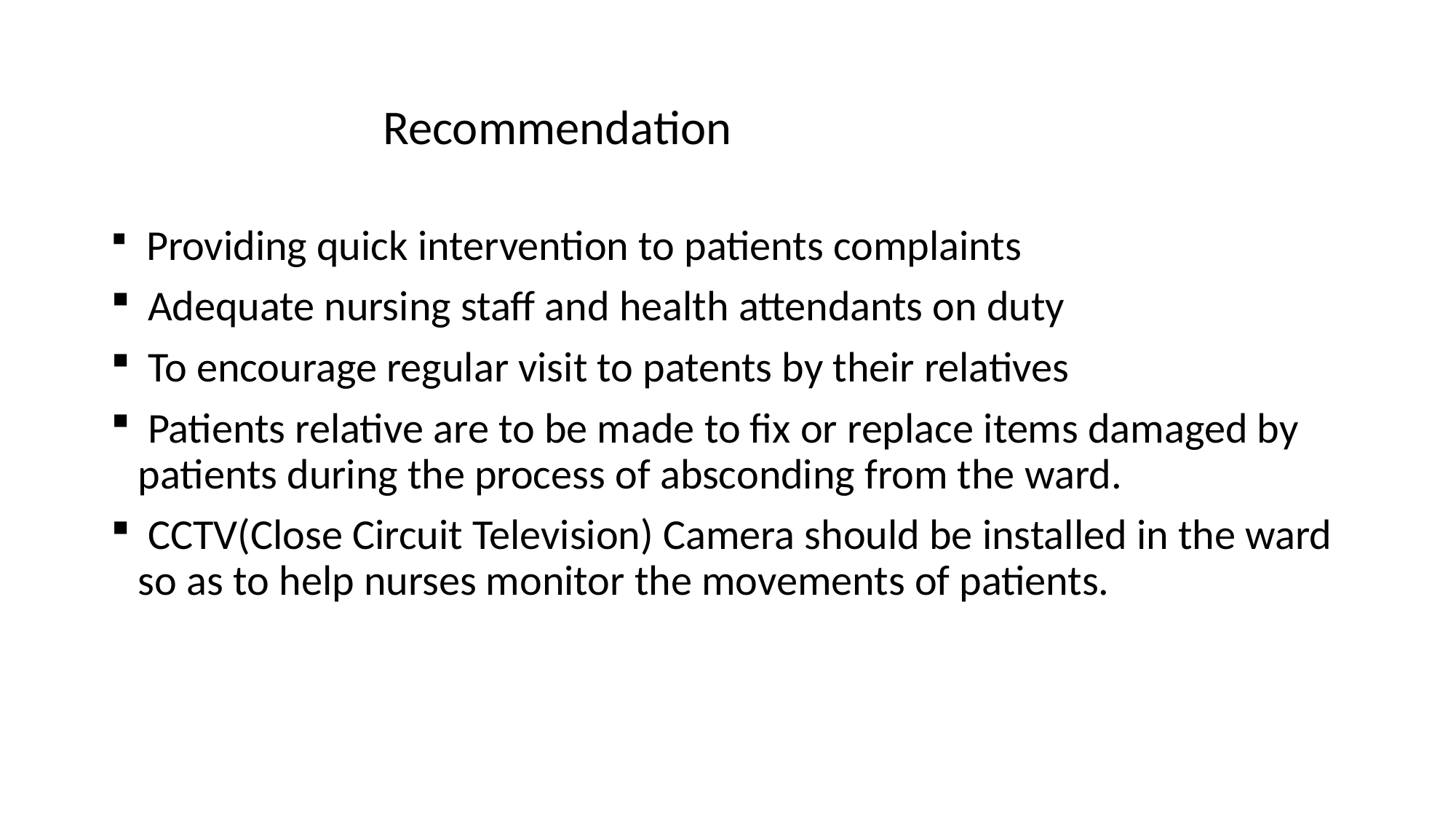

# Recommendation
 Providing quick intervention to patients complaints
 Adequate nursing staff and health attendants on duty
 To encourage regular visit to patents by their relatives
 Patients relative are to be made to fix or replace items damaged by patients during the process of absconding from the ward.
 CCTV(Close Circuit Television) Camera should be installed in the ward so as to help nurses monitor the movements of patients.